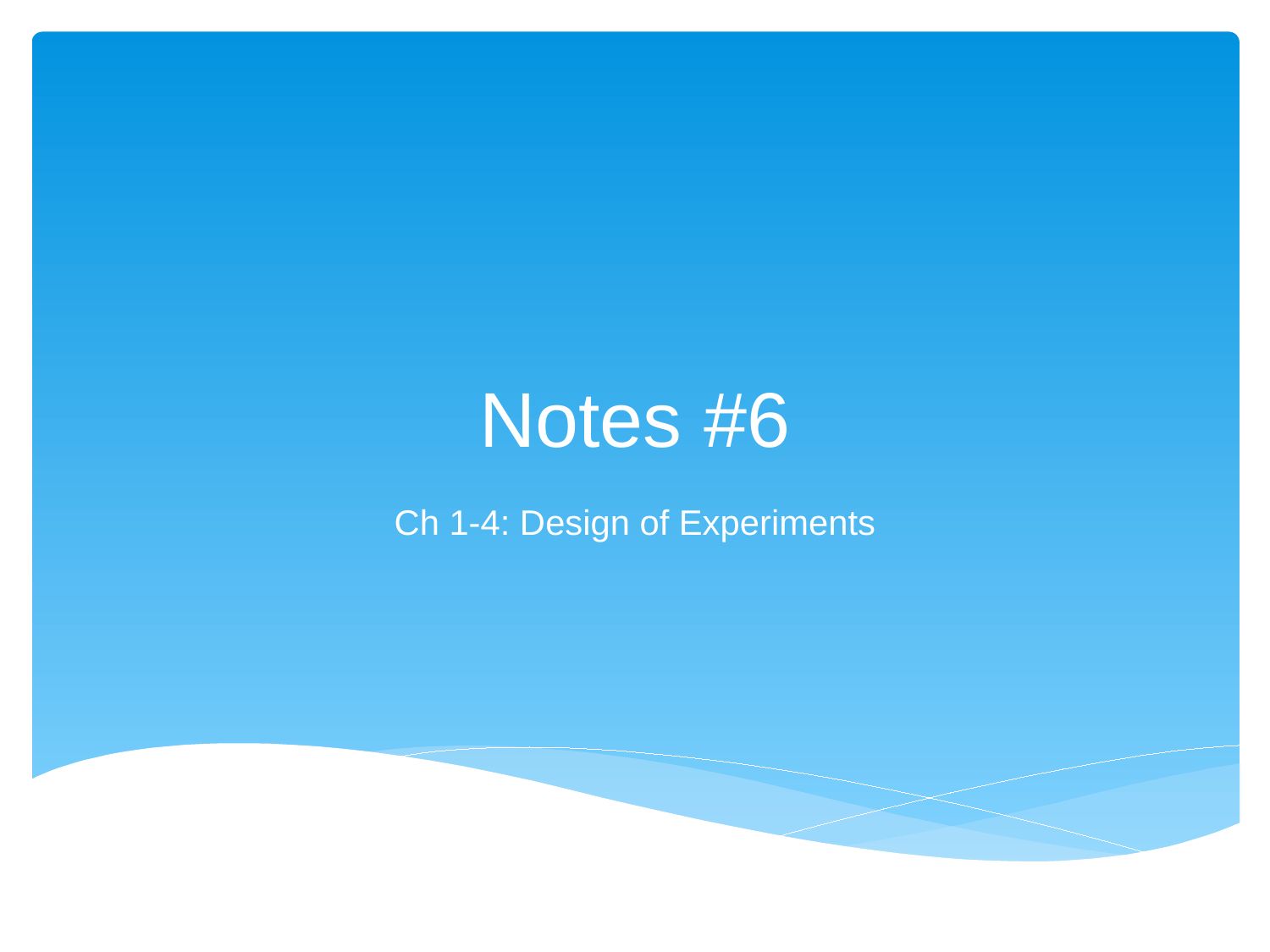

# Notes #6
Ch 1-4: Design of Experiments